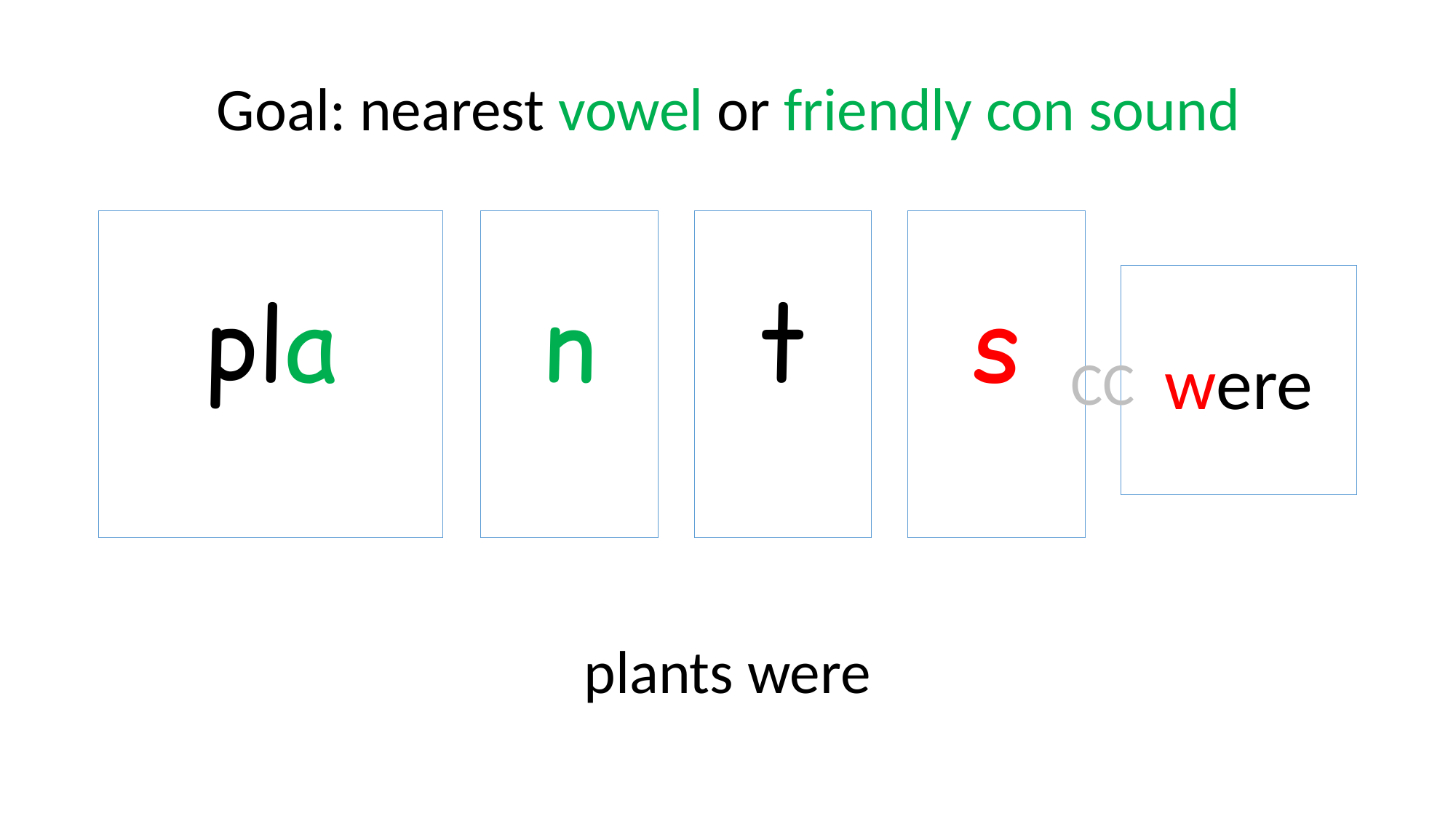

Goal: nearest vowel or friendly con sound

pla

n

t

s

were

CC
plants were